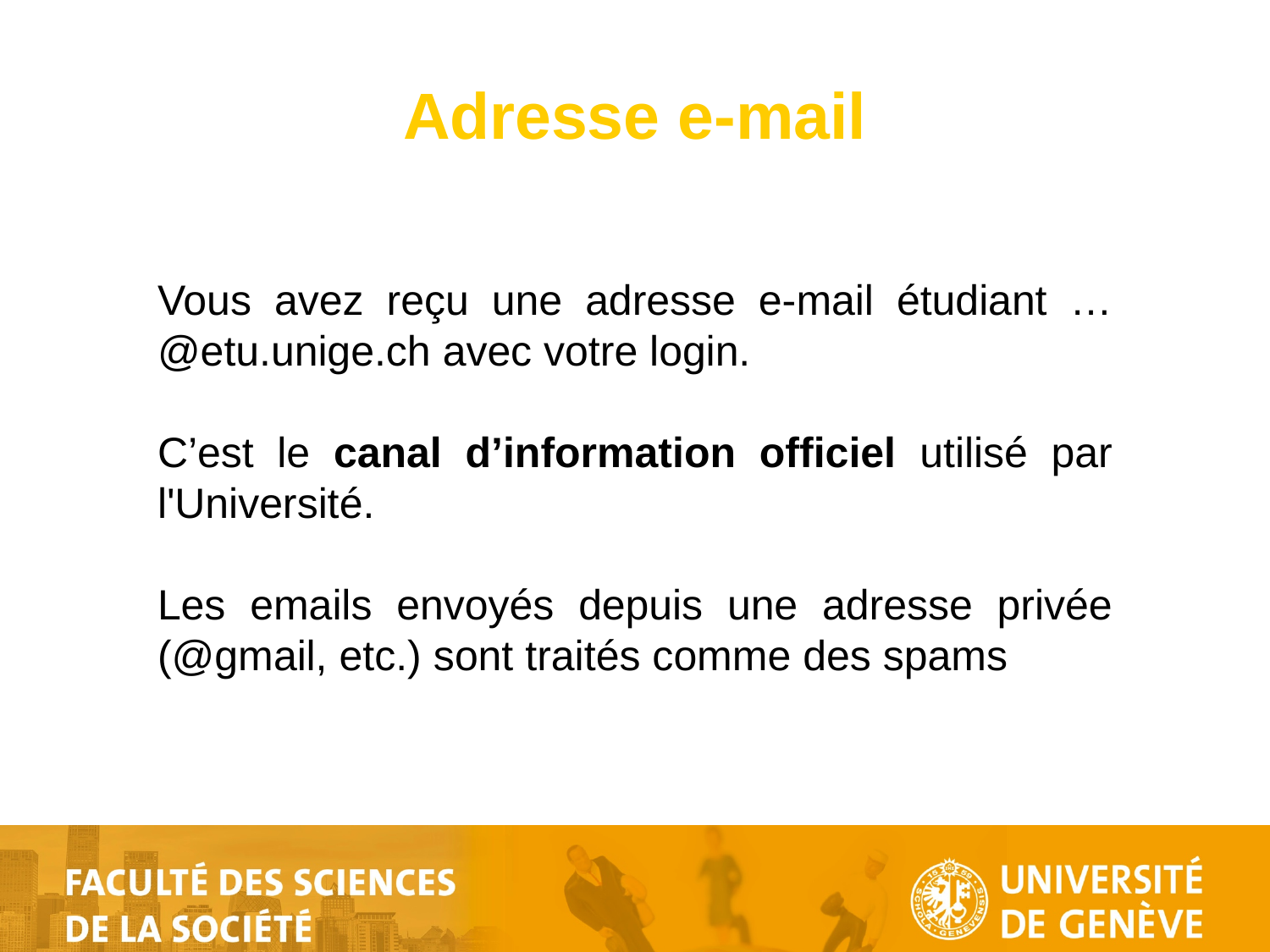

# Adresse e-mail
Vous avez reçu une adresse e-mail étudiant …@etu.unige.ch avec votre login.

C’est le canal d’information officiel utilisé par l'Université.

Les emails envoyés depuis une adresse privée (@gmail, etc.) sont traités comme des spams